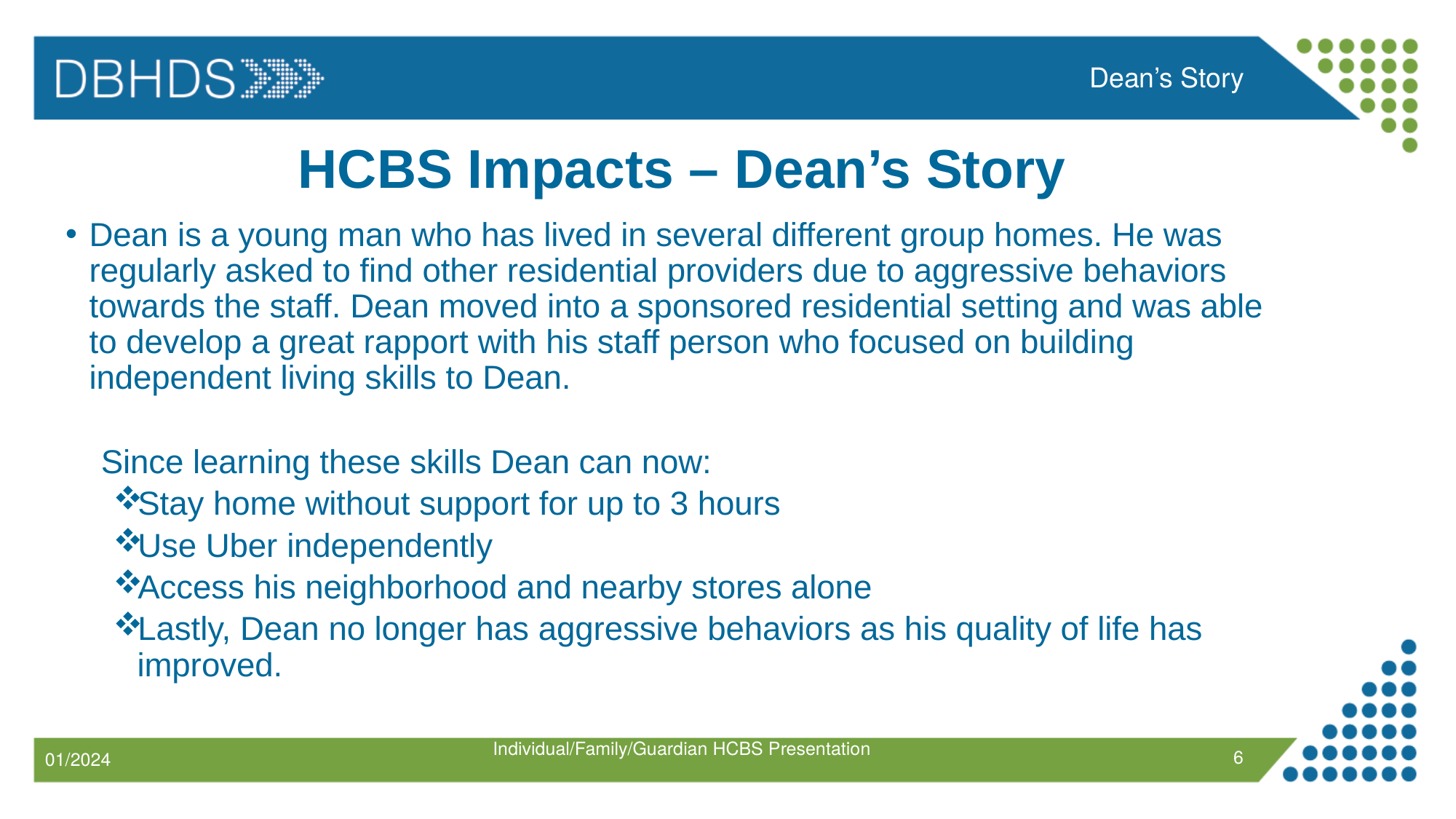

Dean’s Story
# HCBS Impacts – Dean’s Story
Dean is a young man who has lived in several different group homes. He was regularly asked to find other residential providers due to aggressive behaviors towards the staff. Dean moved into a sponsored residential setting and was able to develop a great rapport with his staff person who focused on building independent living skills to Dean.

Since learning these skills Dean can now:
Stay home without support for up to 3 hours
Use Uber independently
Access his neighborhood and nearby stores alone
Lastly, Dean no longer has aggressive behaviors as his quality of life has improved.

Individual/Family/Guardian HCBS Presentation

6
01/2024